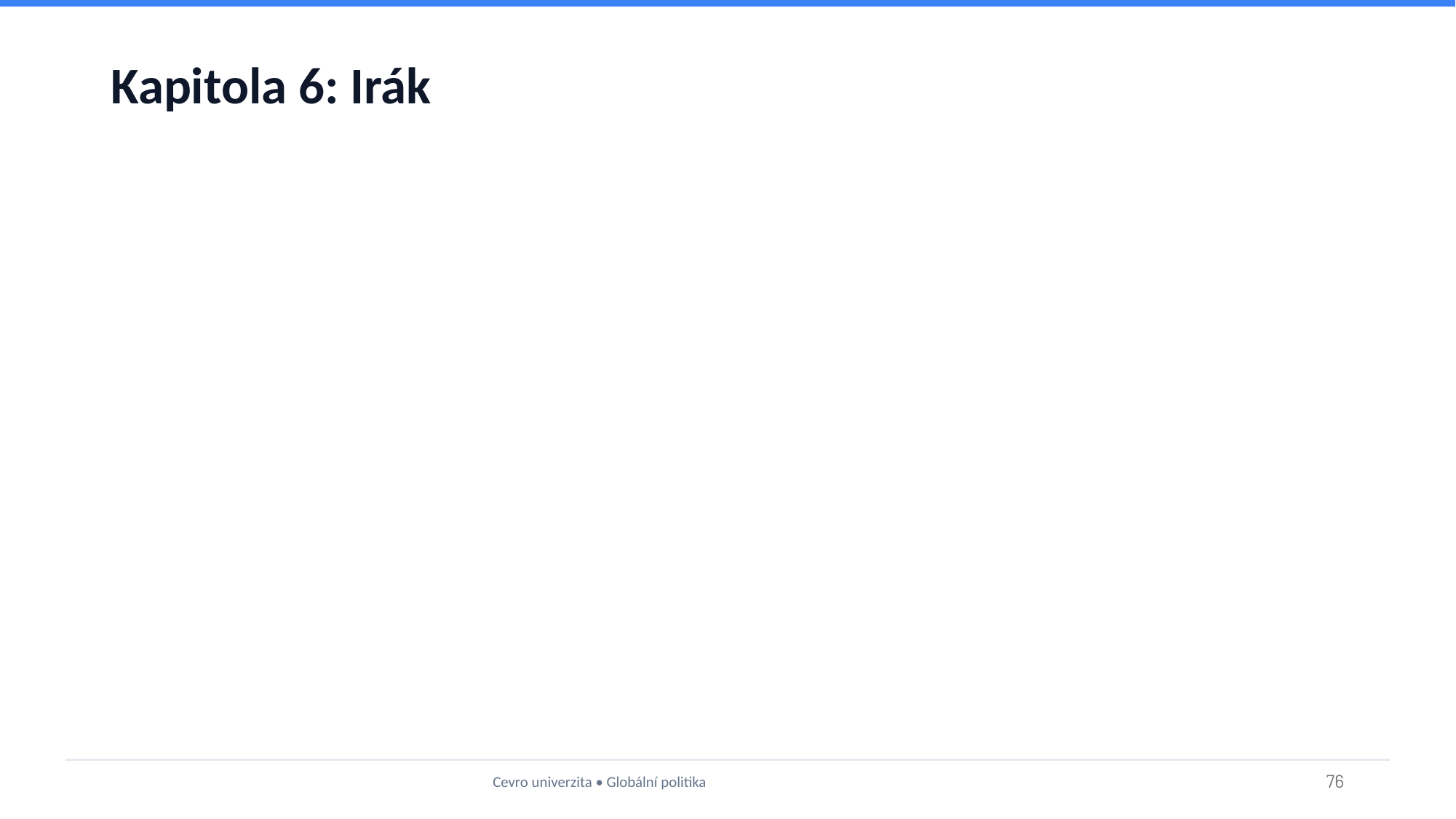

# Kapitola 6: Irák

Cevro univerzita • Globální politika
76